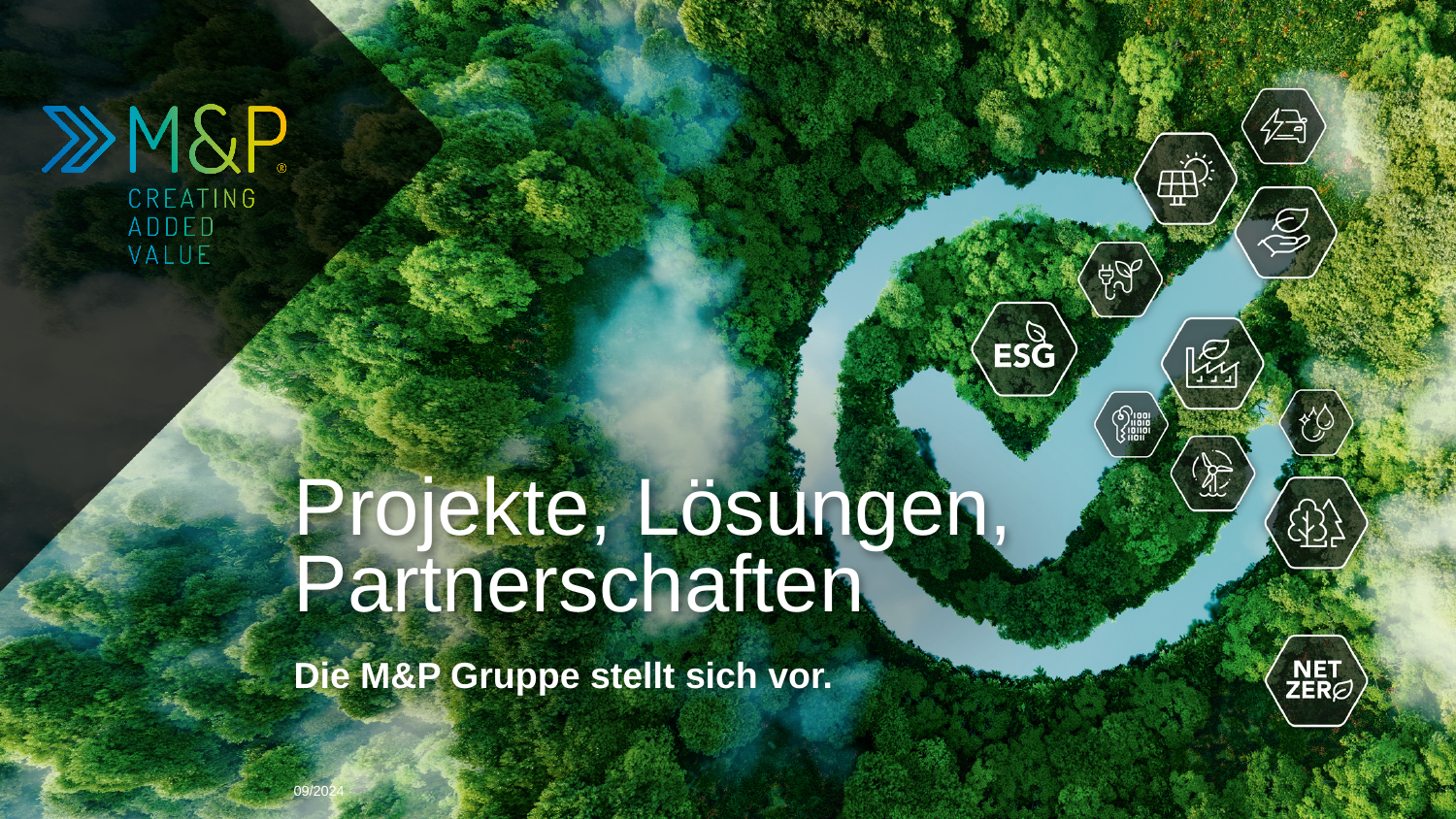

# Projekte, Lösungen, Partnerschaften
Die M&P Gruppe stellt sich vor.
09/2024